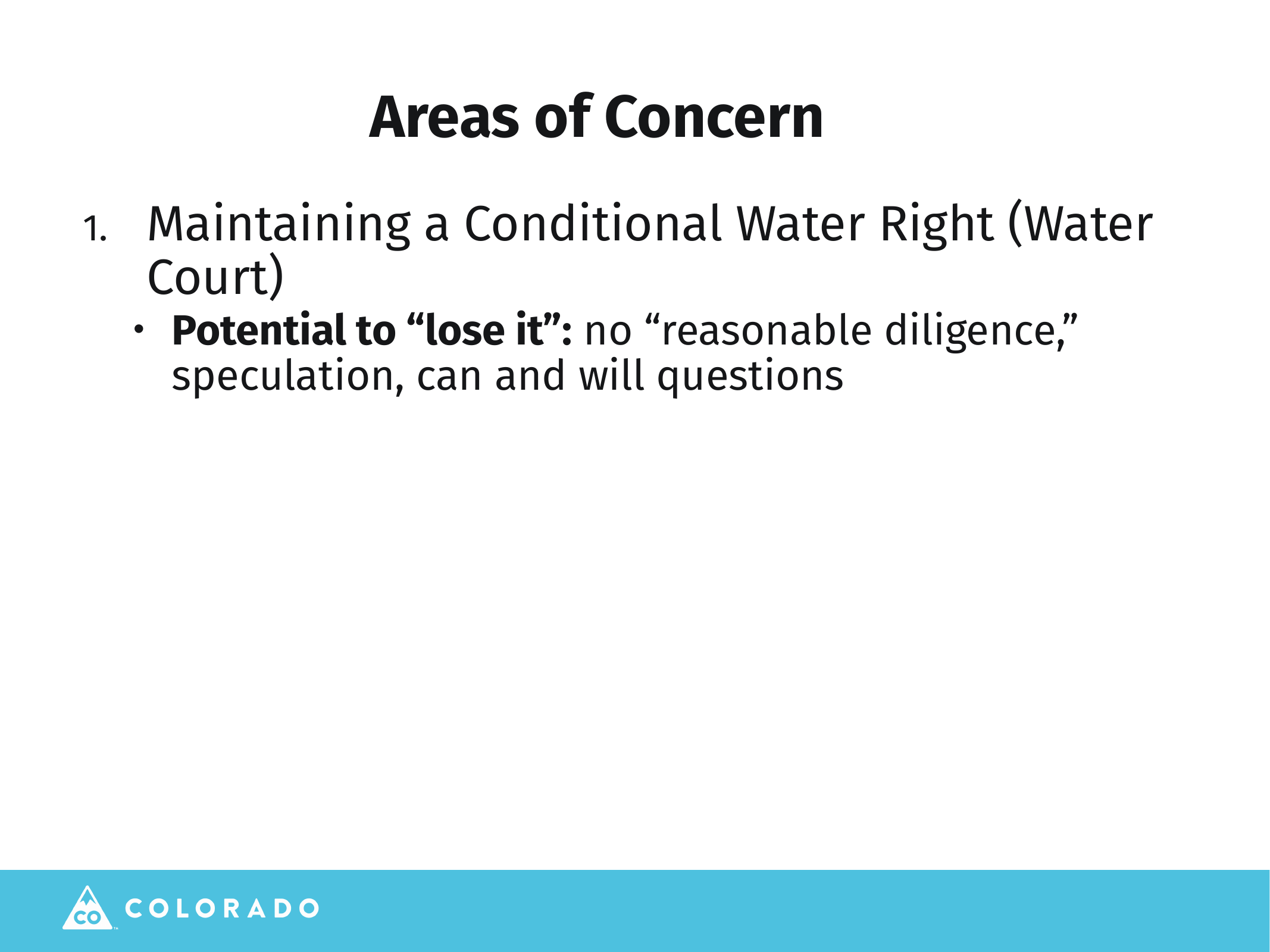

# Areas of Concern
Maintaining a Conditional Water Right (Water Court)
Potential to “lose it”: no “reasonable diligence,” speculation, can and will questions